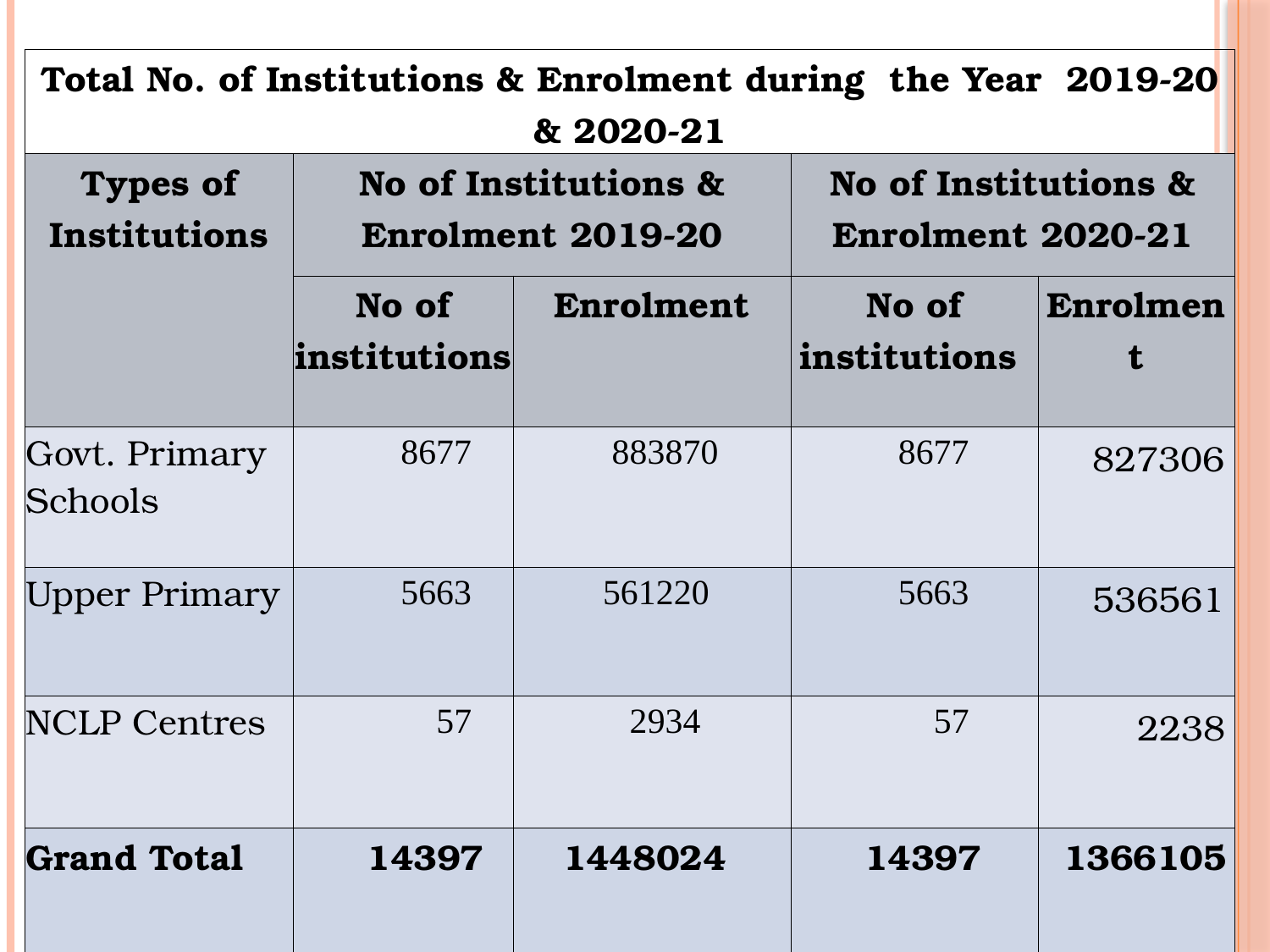

| Total No. of Institutions & Enrolment during the Year 2019-20 & 2020-21 |  |  |  |  |
| --- | --- | --- | --- | --- |
| Types of Institutions | No of Institutions & Enrolment 2019-20 |  | No of Institutions & Enrolment 2020-21 |  |
|  | No of institutions | Enrolment | No of institutions | Enrolment |
| Govt. Primary Schools | 8677 | 883870 | 8677 | 827306 |
| Upper Primary | 5663 | 561220 | 5663 | 536561 |
| NCLP Centres | 57 | 2934 | 57 | 2238 |
| Grand Total | 14397 | 1448024 | 14397 | 1366105 |